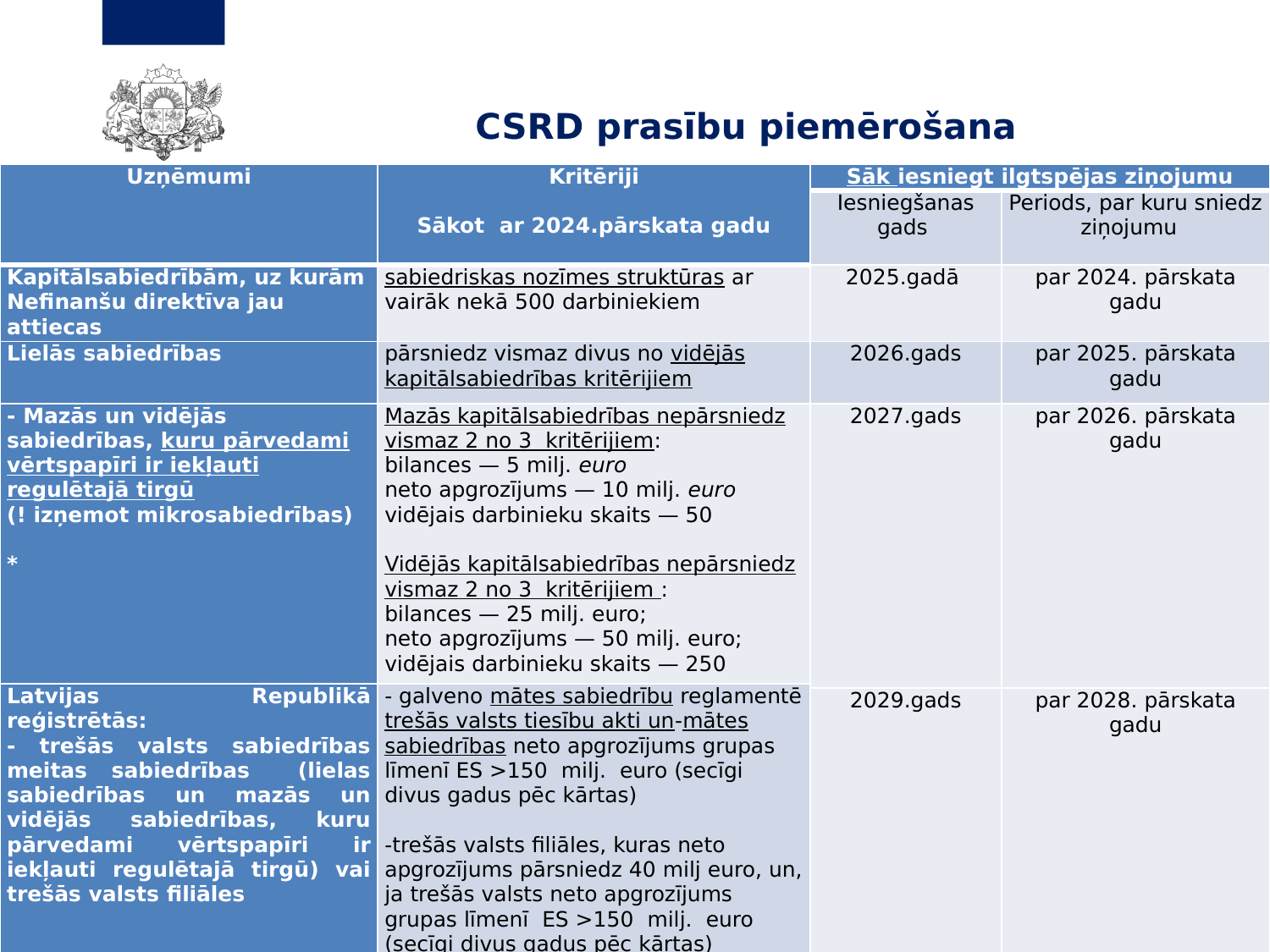

# CSRD prasību piemērošana
| Uzņēmumi | Kritēriji Sākot ar 2024.pārskata gadu | Sāk iesniegt ilgtspējas ziņojumu |  |
| --- | --- | --- | --- |
|  |  | Iesniegšanas gads | Periods, par kuru sniedz ziņojumu |
| Kapitālsabiedrībām, uz kurām Nefinanšu direktīva jau attiecas | sabiedriskas nozīmes struktūras ar vairāk nekā 500 darbiniekiem | 2025.gadā | par 2024. pārskata gadu |
| Lielās sabiedrības | pārsniedz vismaz divus no vidējās kapitālsabiedrības kritērijiem | 2026.gads | par 2025. pārskata gadu |
| - Mazās un vidējās sabiedrības, kuru pārvedami vērtspapīri ir iekļauti regulētajā tirgū (! izņemot mikrosabiedrības) \* | Mazās kapitālsabiedrības nepārsniedz vismaz 2 no 3 kritērijiem: bilances — 5 milj. euro neto apgrozījums — 10 milj. euro vidējais darbinieku skaits — 50   Vidējās kapitālsabiedrības nepārsniedz vismaz 2 no 3 kritērijiem : bilances — 25 milj. euro; neto apgrozījums — 50 milj. euro; vidējais darbinieku skaits — 250 | 2027.gads | par 2026. pārskata gadu |
| Latvijas Republikā reģistrētās: - trešās valsts sabiedrības meitas sabiedrības (lielas sabiedrības un mazās un vidējās sabiedrības, kuru pārvedami vērtspapīri ir iekļauti regulētajā tirgū) vai trešās valsts filiāles | - galveno mātes sabiedrību reglamentē trešās valsts tiesību akti un-mātes sabiedrības neto apgrozījums grupas līmenī ES >150  milj.  euro (secīgi divus gadus pēc kārtas) -trešās valsts filiāles, kuras neto apgrozījums pārsniedz 40 milj euro, un, ja trešās valsts neto apgrozījums grupas līmenī ES >150  milj.  euro (secīgi divus gadus pēc kārtas) |  |  |
|  |  | 2029.gads | par 2028. pārskata gadu |
CSRD direktīvas prasības par ilgtspējas ziņojuma sagatavošanu attieksies:

2025.gadā uz 9 lielākajām sabiedriskas nozīmes struktūrām;

2026.gadā uz 15 lielākajām sabiedriskas nozīmes struktūrām un uz apmēram 160 lielākajiem uzņēmumiem;

2027.gadā uz apmēram 50 sabiedriskas nozīmes struktūrām un uz 160 lielākajiem uzņēmumiem.
9